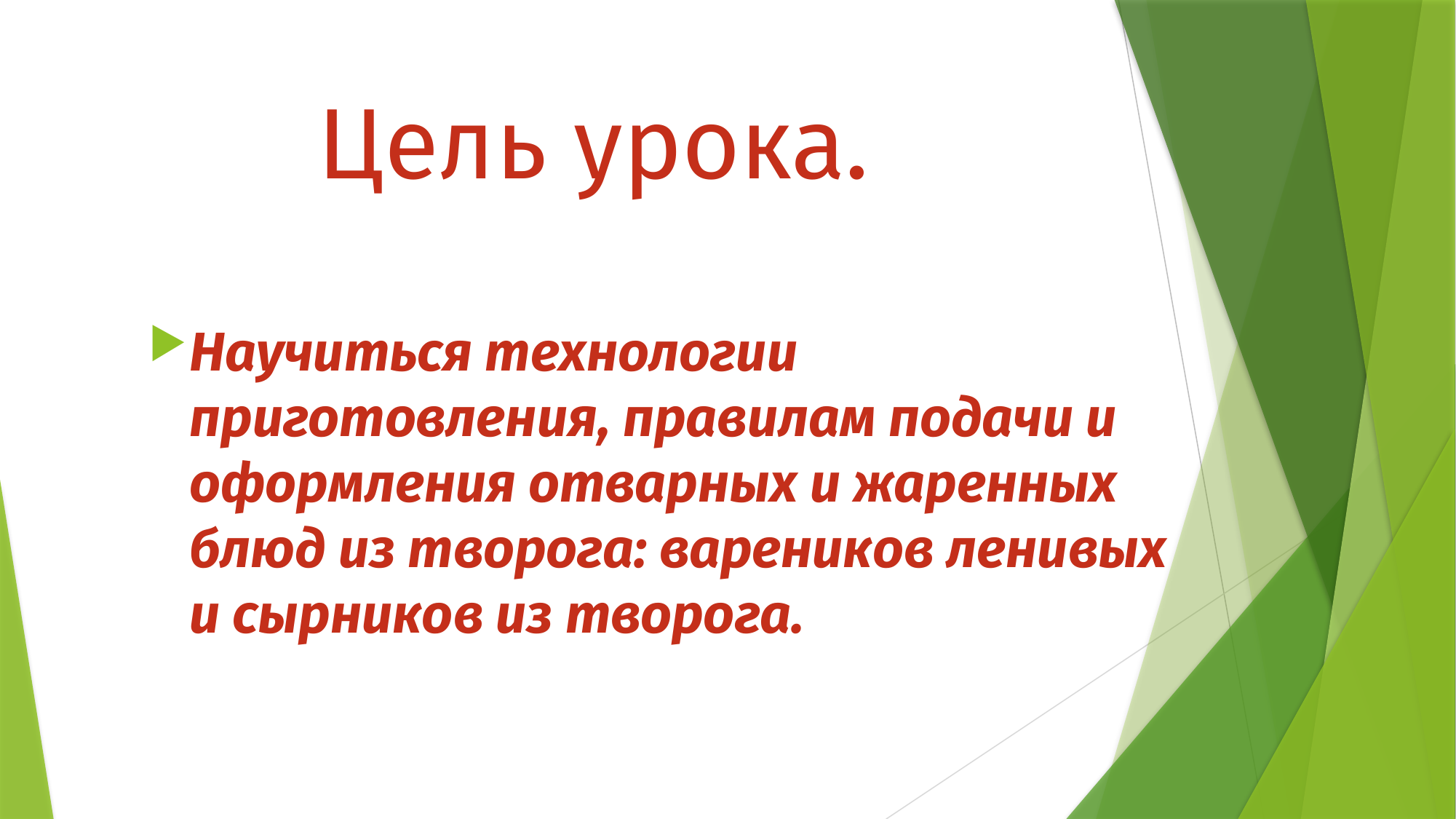

# Цель урока.
Научиться технологии приготовления, правилам подачи и оформления отварных и жаренных блюд из творога: вареников ленивых и сырников из творога.